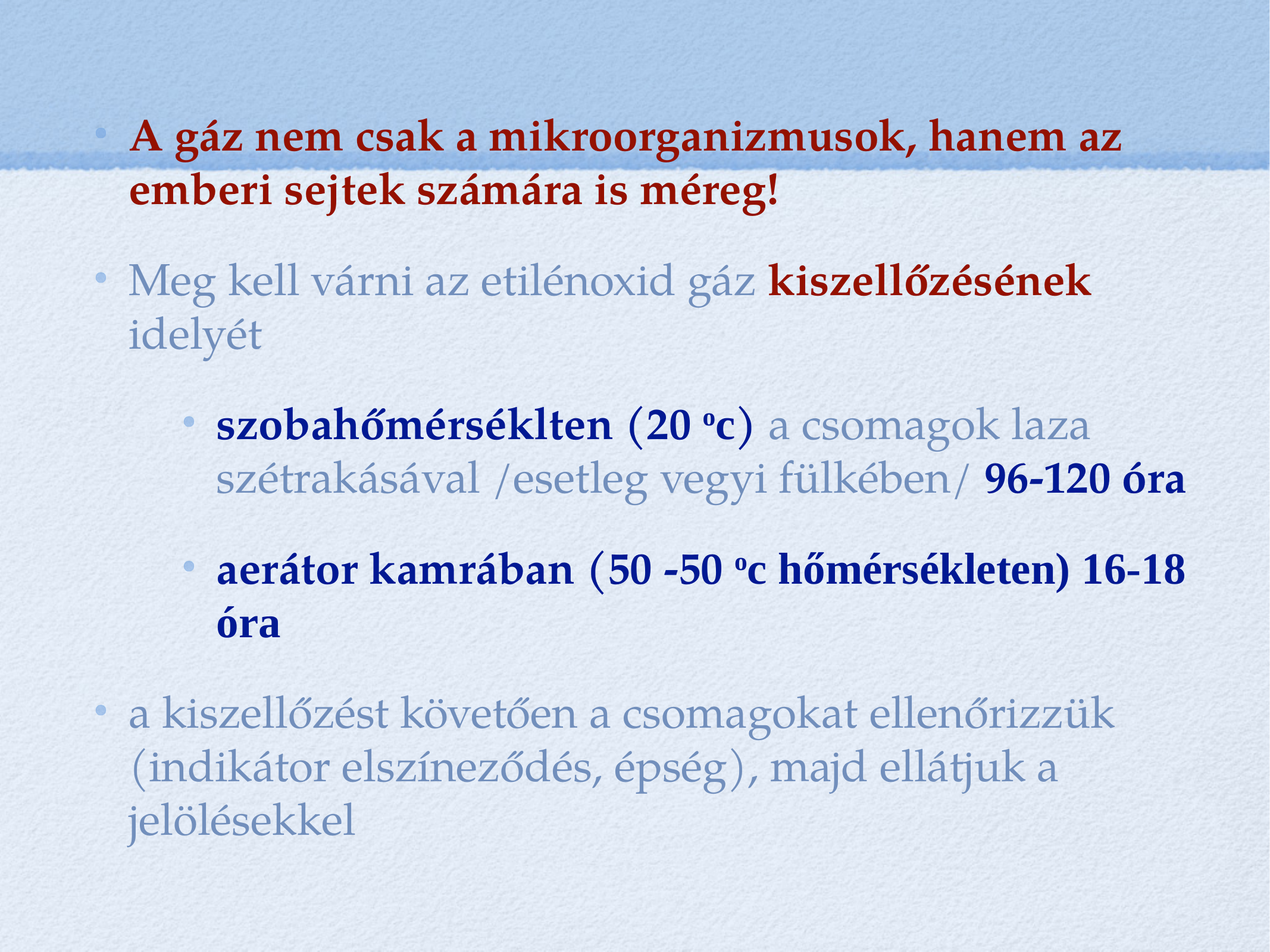

A gáz nem csak a mikroorganizmusok, hanem az emberi sejtek számára is méreg!
Meg kell várni az etilénoxid gáz kiszellőzésének idelyét
szobahőmérséklten (20 oc) a csomagok laza szétrakásával /esetleg vegyi fülkében/ 96-120 óra
aerátor kamrában (50 -50 oc hőmérsékleten) 16-18 óra
a kiszellőzést követően a csomagokat ellenőrizzük (indikátor elszíneződés, épség), majd ellátjuk a jelölésekkel